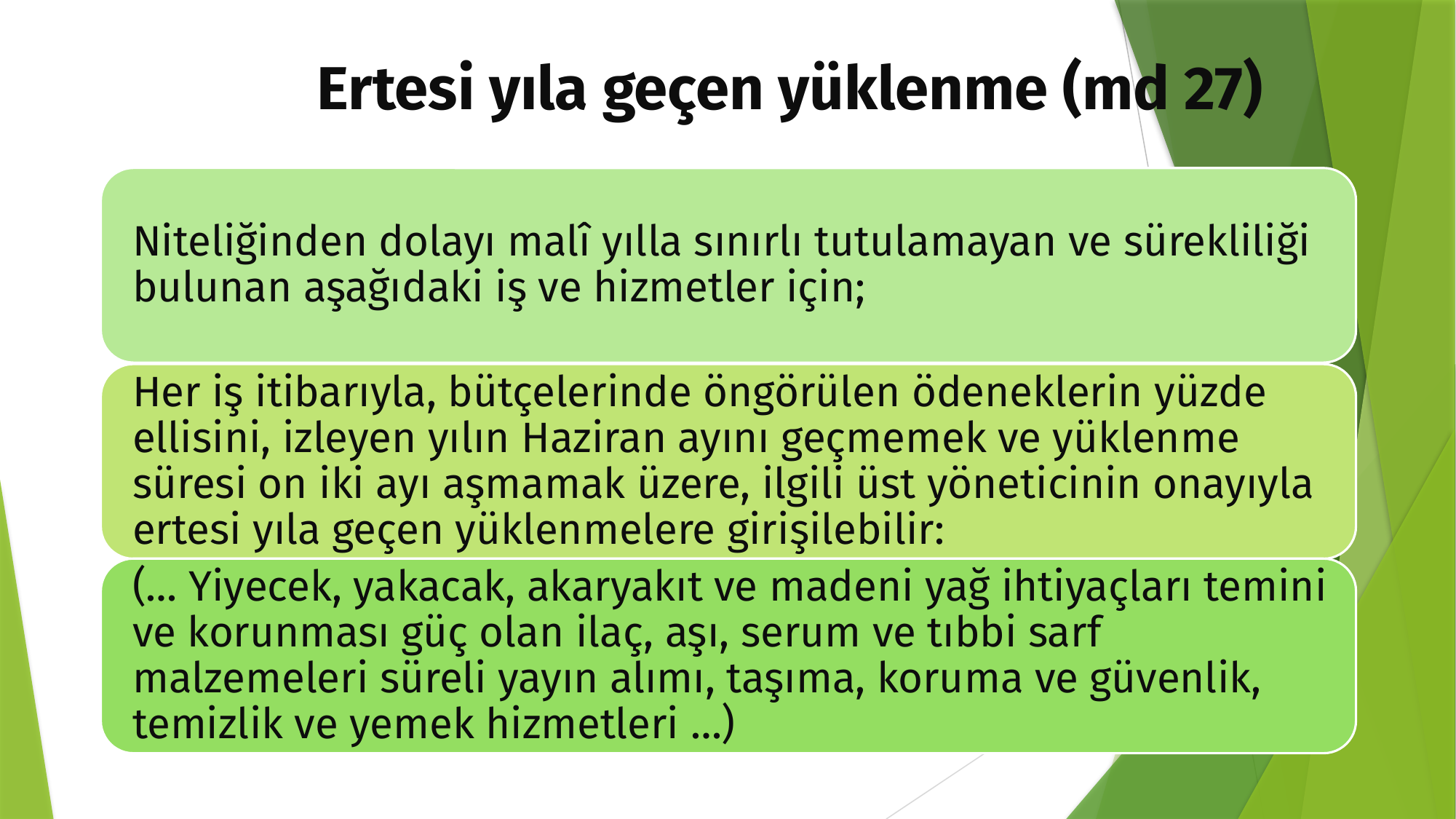

# Ertesi yıla geçen yüklenme (md 27)
Niteliğinden dolayı malî yılla sınırlı tutulamayan ve sürekliliği bulunan aşağıdaki iş ve hizmetler için;
Her iş itibarıyla, bütçelerinde öngörülen ödeneklerin yüzde ellisini, izleyen yılın Haziran ayını geçmemek ve yüklenme süresi on iki ayı aşmamak üzere, ilgili üst yöneticinin onayıyla ertesi yıla geçen yüklenmelere girişilebilir:
(… Yiyecek, yakacak, akaryakıt ve madeni yağ ihtiyaçları temini ve korunması güç olan ilaç, aşı, serum ve tıbbi sarf malzemeleri süreli yayın alımı, taşıma, koruma ve güvenlik, temizlik ve yemek hizmetleri …)